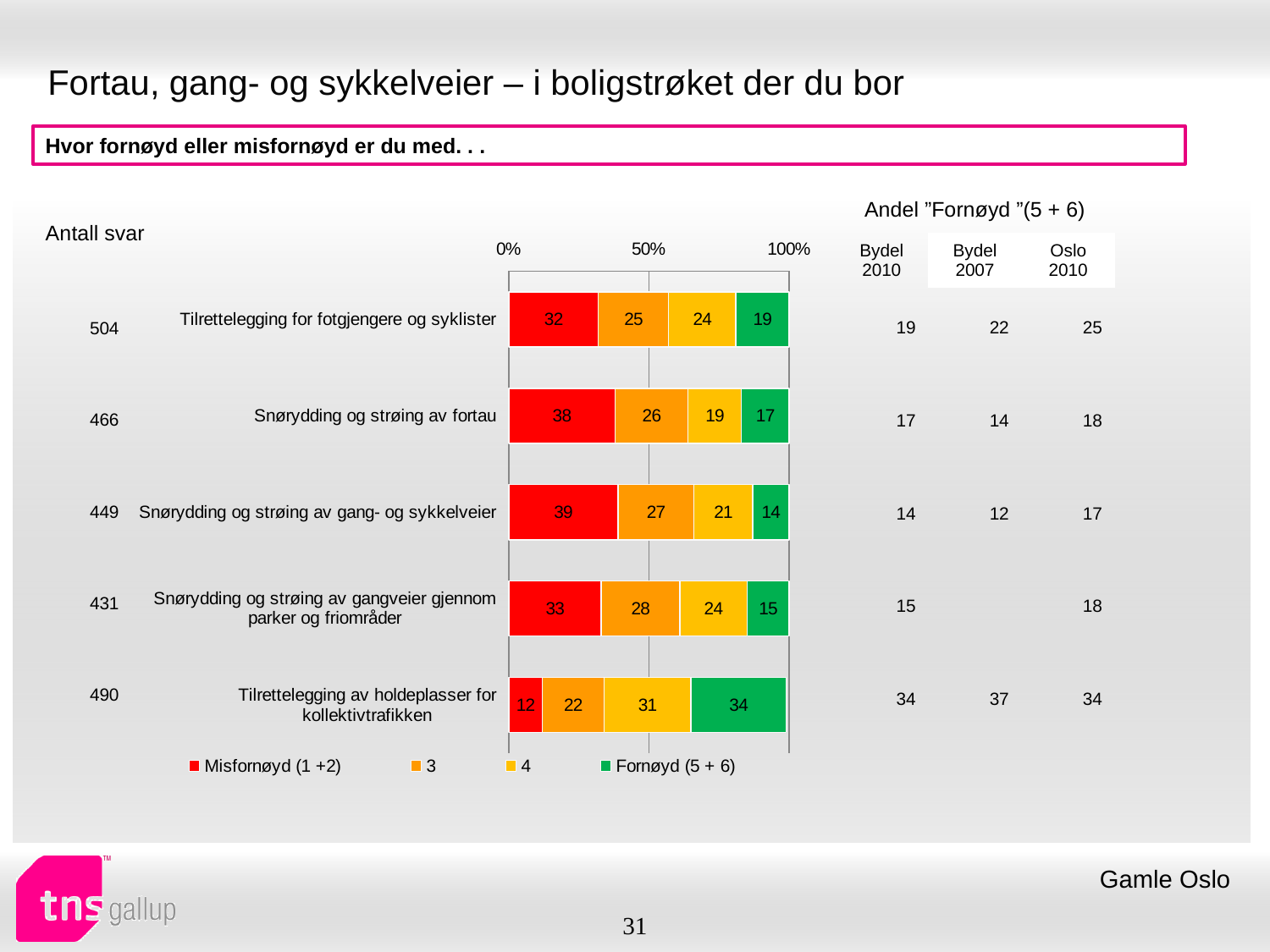

# Fortau, gang- og sykkelveier – i boligstrøket der du bor
Hvor fornøyd eller misfornøyd er du med. . .
| Andel ”Fornøyd ”(5 + 6) |  |  |
| --- | --- | --- |
| Bydel 2010 | Bydel 2007 | Oslo 2010 |
| Antall svar |
| --- |

### Chart

| Category | Misfornøyd (1 +2) | 3 | 4 | Fornøyd (5 + 6) |
|---|---|---|---|---|
| Tilrettelegging for fotgjengere og syklister | 32.0 | 25.0 | 24.0 | 19.0 |
| Snørydding og strøing av fortau | 38.0 | 26.0 | 19.0 | 17.0 |
| Snørydding og strøing av gang- og sykkelveier | 39.0 | 27.0 | 21.0 | 14.0 |
| Snørydding og strøing av gangveier gjennom parker og friområder | 33.0 | 28.0 | 24.0 | 15.0 |
| Tilrettelegging av holdeplasser for kollektivtrafikken | 12.0 | 22.0 | 31.0 | 34.0 |
| 19 | 22 | 25 |
| --- | --- | --- |
| 17 | 14 | 18 |
| 14 | 12 | 17 |
| 15 |  | 18 |
| 34 | 37 | 34 |
| 504 |
| --- |
| 466 |
| 449 |
| 431 |
| 490 |
Gamle Oslo

31